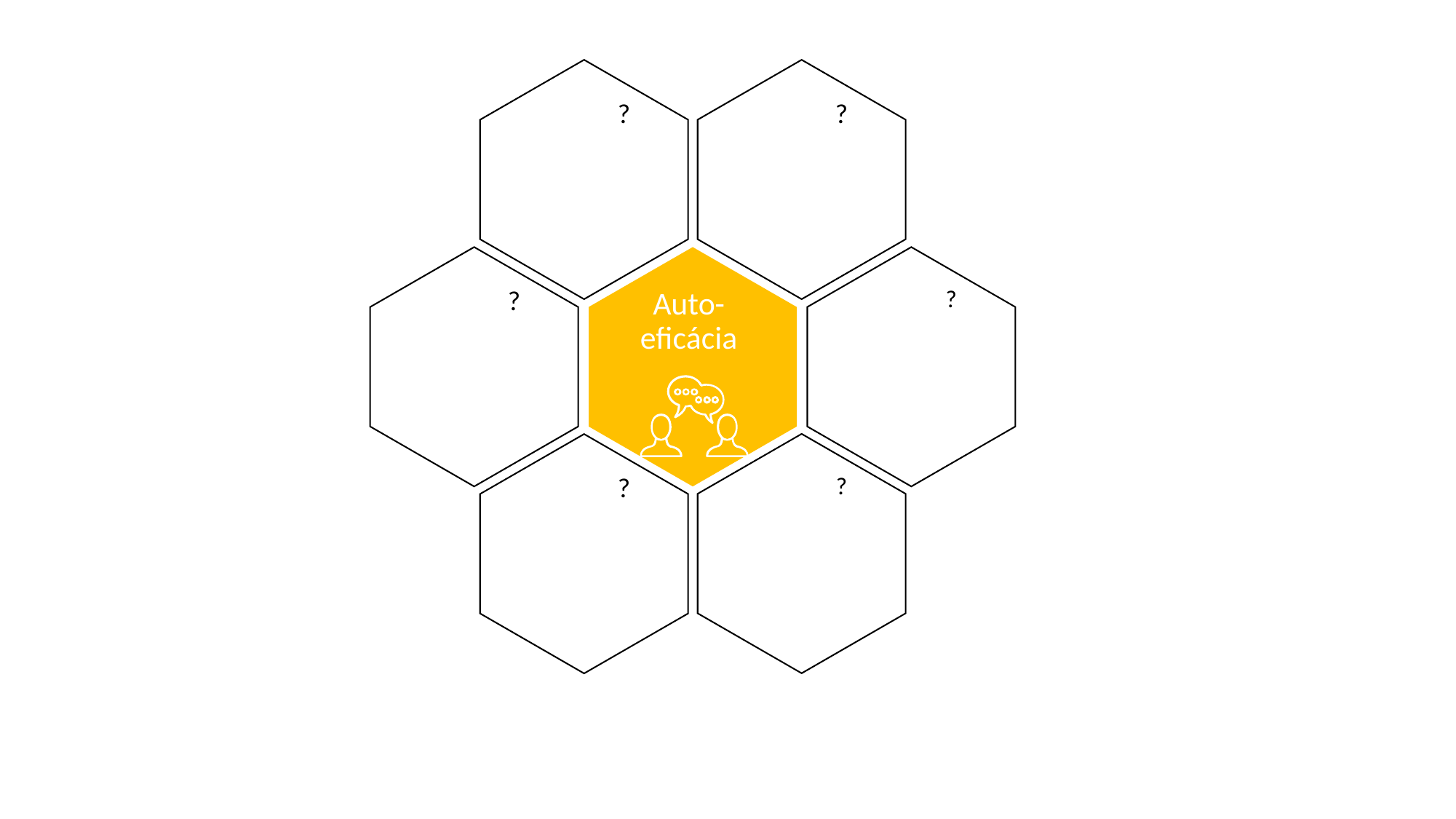

?

?

Auto-eficácia
?
?

?
?